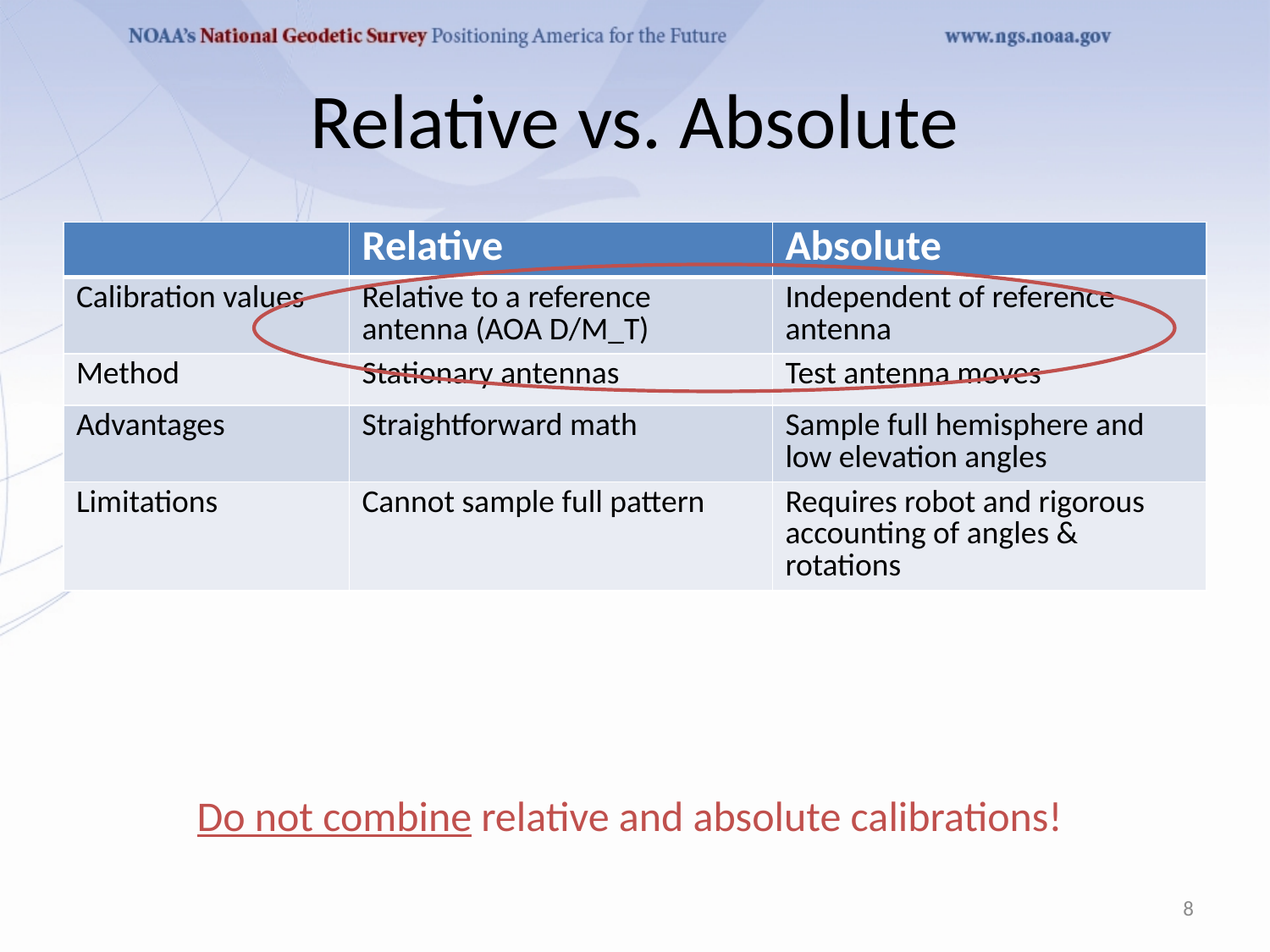

# Relative vs. Absolute
|  | Relative | Absolute |
| --- | --- | --- |
| Calibration values | Relative to a reference antenna (AOA D/M\_T) | Independent of reference antenna |
| Method | Stationary antennas | Test antenna moves |
| Advantages | Straightforward math | Sample full hemisphere and low elevation angles |
| Limitations | Cannot sample full pattern | Requires robot and rigorous accounting of angles & rotations |

Do not combine relative and absolute calibrations!
8